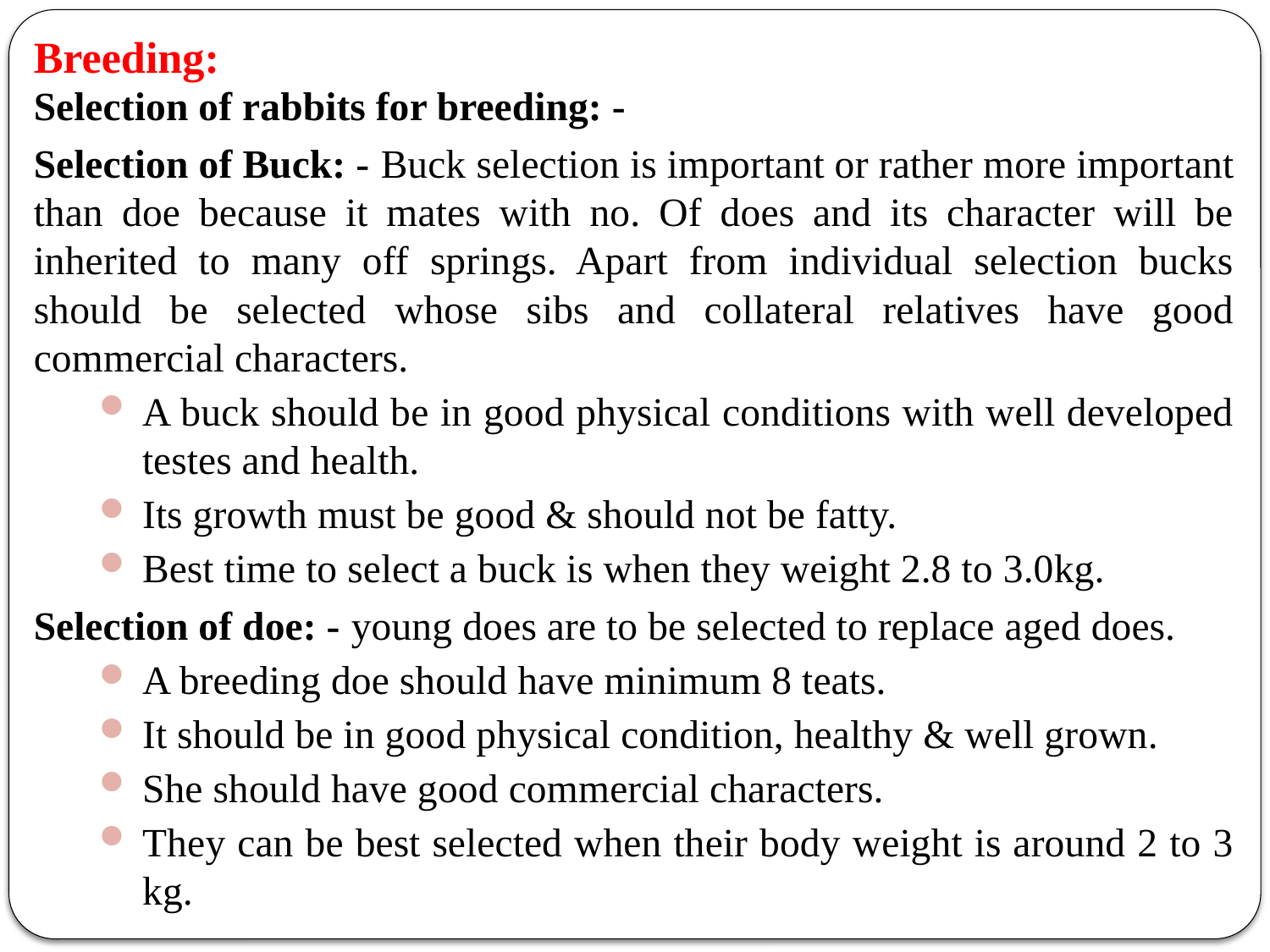

# Breeding:
Selection of rabbits for breeding: -
Selection of Buck: - Buck selection is important or rather more important than doe because it mates with no. Of does and its character will be inherited to many off springs. Apart from individual selection bucks should be selected whose sibs and collateral relatives have good commercial characters.
A buck should be in good physical conditions with well developed testes and health.
Its growth must be good & should not be fatty.
Best time to select a buck is when they weight 2.8 to 3.0kg.
Selection of doe: - young does are to be selected to replace aged does.
A breeding doe should have minimum 8 teats.
It should be in good physical condition, healthy & well grown.
She should have good commercial characters.
They can be best selected when their body weight is around 2 to 3 kg.